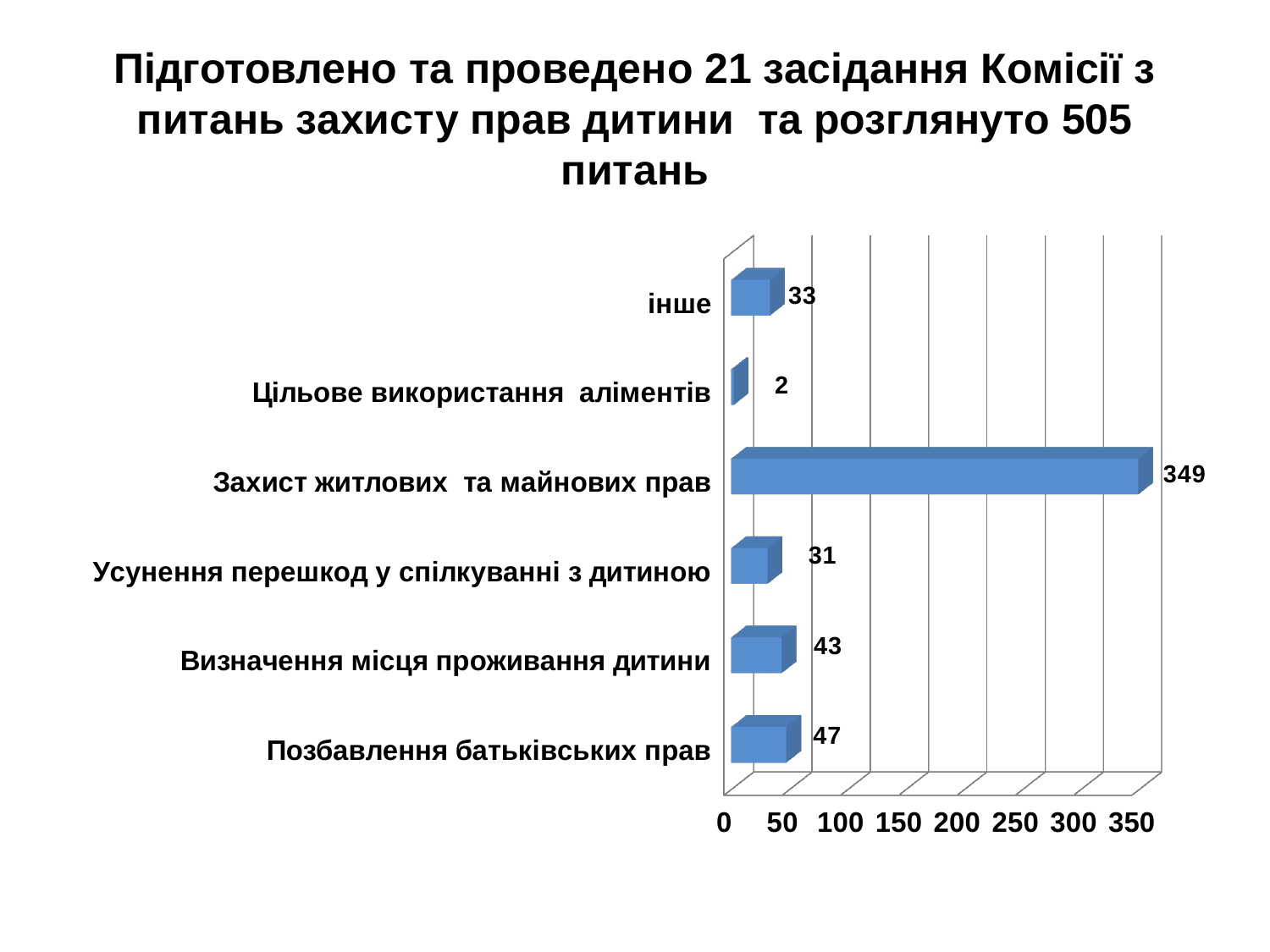

# Підготовлено та проведено 21 засідання Комісії з питань захисту прав дитини  та розглянуто 505 питань

[unsupported chart]